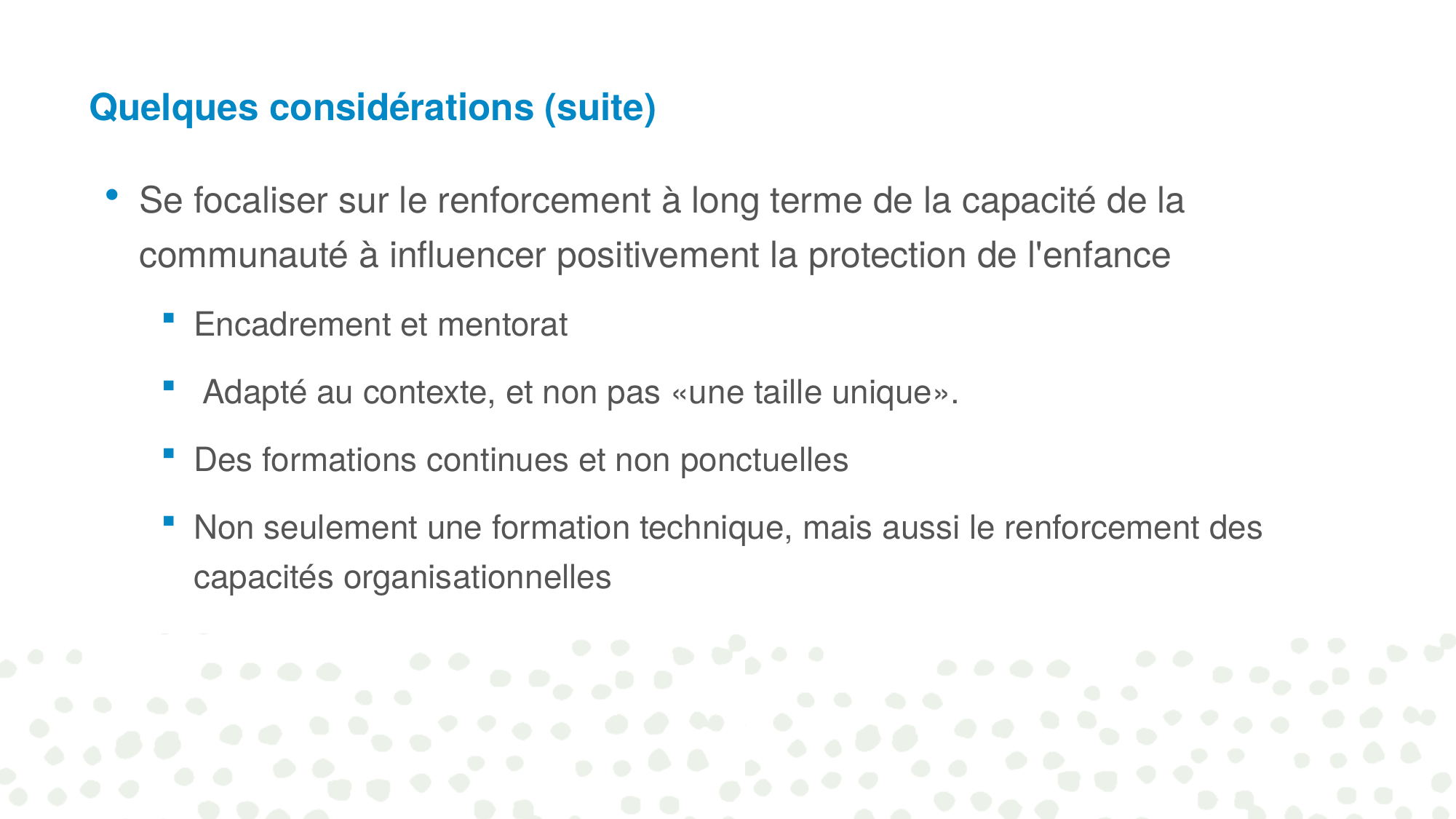

Quelques considérations (suite)

Se focaliser sur le renforcement à long terme de la capacité de la communauté à influencer positivement la protection de l'enfance
Encadrement et mentorat
 Adapté au contexte, et non pas «une taille unique».
Des formations continues et non ponctuelles
Non seulement une formation technique, mais aussi le renforcement des capacités organisationnelles